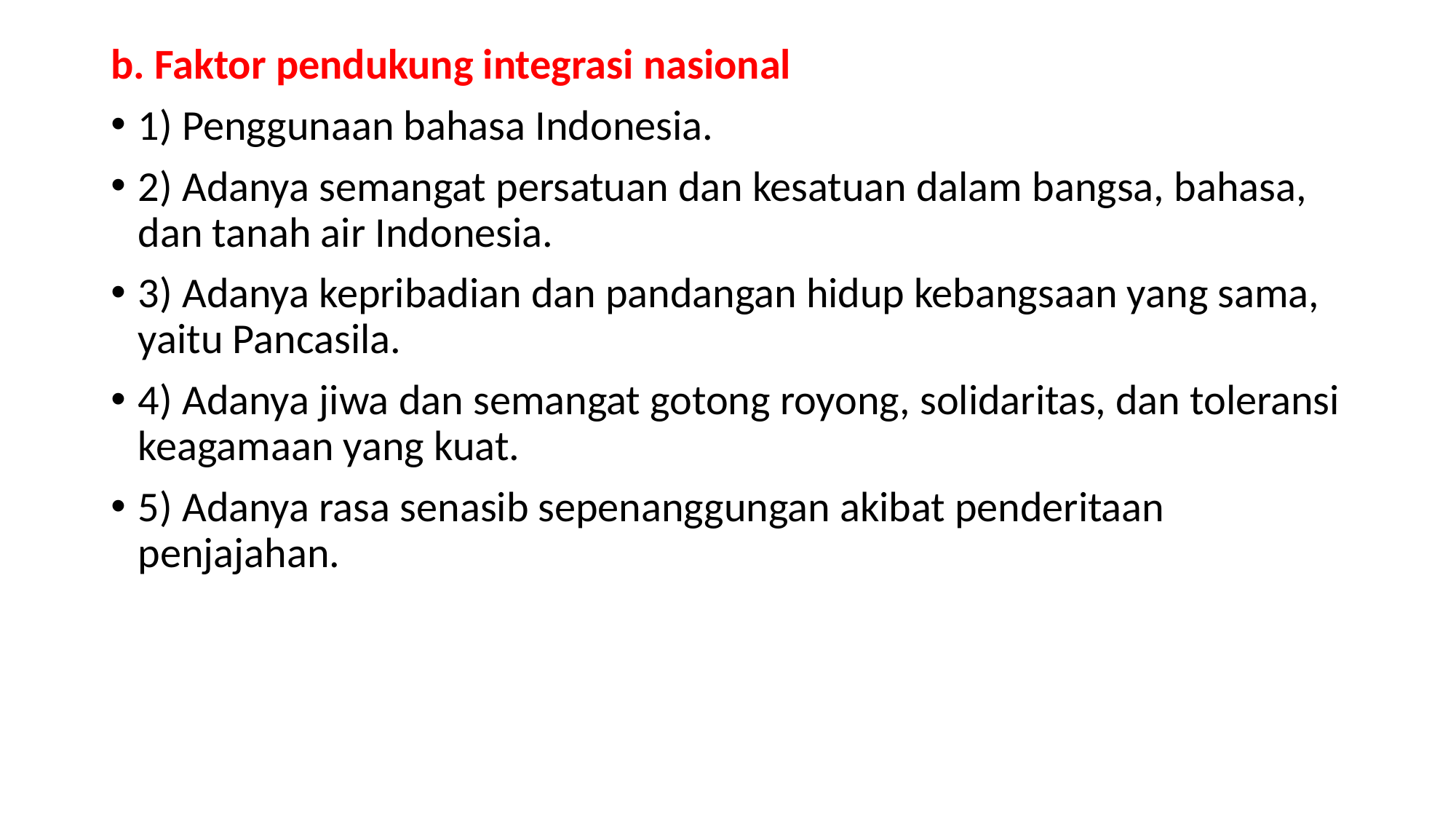

b. Faktor pendukung integrasi nasional
1) Penggunaan bahasa Indonesia.
2) Adanya semangat persatuan dan kesatuan dalam bangsa, bahasa, dan tanah air Indonesia.
3) Adanya kepribadian dan pandangan hidup kebangsaan yang sama, yaitu Pancasila.
4) Adanya jiwa dan semangat gotong royong, solidaritas, dan toleransi keagamaan yang kuat.
5) Adanya rasa senasib sepenanggungan akibat penderitaan penjajahan.